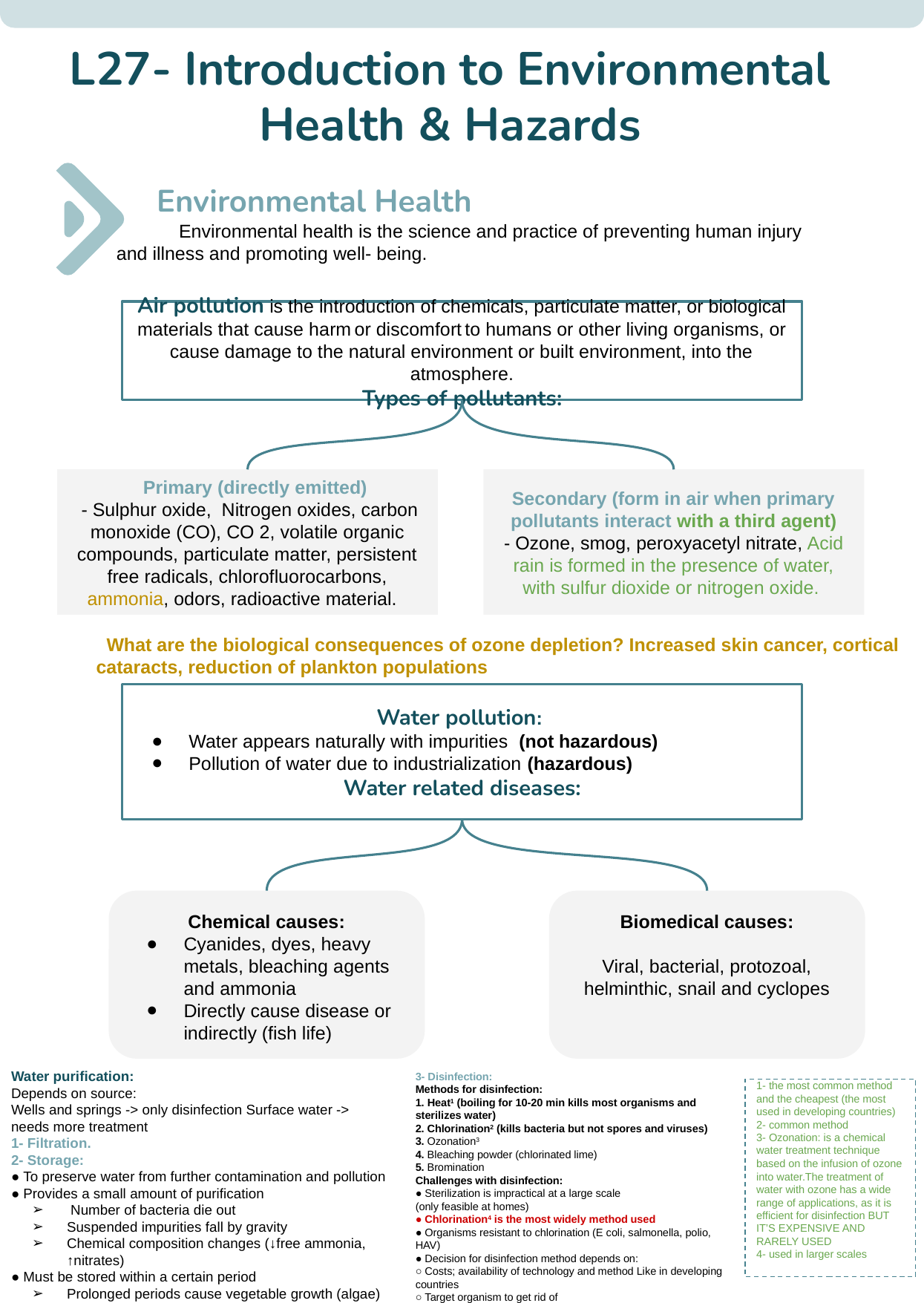

L27- Introduction to Environmental Health & Hazards

    Environmental Health
            Environmental health is the science and practice of preventing human injury and illness and promoting well- being.
Air pollution is the introduction of chemicals, particulate matter, or biological materials that cause harm or discomfort to humans or other living organisms, or cause damage to the natural environment or built environment, into the atmosphere.
Types of pollutants:
   Primary (directly emitted)
 - Sulphur oxide,  Nitrogen oxides, carbon monoxide (CO), CO 2, volatile organic compounds, particulate matter, persistent free radicals, chlorofluorocarbons, ammonia, odors, radioactive material.
Secondary (form in air when primary pollutants interact with a third agent)
- Ozone, smog, peroxyacetyl nitrate, Acid rain is formed in the presence of water, with sulfur dioxide or nitrogen oxide.

  What are the biological consequences of ozone depletion? Increased skin cancer, cortical cataracts, reduction of plankton populations
Water pollution:
Water appears naturally with impurities  (not hazardous)
Pollution of water due to industrialization (hazardous)
Water related diseases:
Chemical causes:
Cyanides, dyes, heavy metals, bleaching agents and ammonia
Directly cause disease or indirectly (fish life)
Biomedical causes:

Viral, bacterial, protozoal, helminthic, snail and cyclopes
Water purification:
Depends on source:
Wells and springs -> only disinfection Surface water -> needs more treatment
1- Filtration.
2- Storage:
● To preserve water from further contamination and pollution
● Provides a small amount of purification
 Number of bacteria die out
Suspended impurities fall by gravity
Chemical composition changes (↓free ammonia, ↑nitrates)
● Must be stored within a certain period
Prolonged periods cause vegetable growth (algae)

3- Disinfection:
Methods for disinfection:
1. Heat1 (boiling for 10-20 min kills most organisms and sterilizes water)
2. Chlorination2 (kills bacteria but not spores and viruses)
3. Ozonation3
4. Bleaching powder (chlorinated lime)
5. Bromination
Challenges with disinfection:
● Sterilization is impractical at a large scale
(only feasible at homes)
● Chlorination4 is the most widely method used
● Organisms resistant to chlorination (E coli, salmonella, polio, HAV)
● Decision for disinfection method depends on:
○ Costs; availability of technology and method Like in developing countries
○ Target organism to get rid of
○ Ability to produce residual to provide post-treatment disinfection
1- the most common method and the cheapest (the most used in developing countries)
2- common method
3- Ozonation: is a chemical water treatment technique based on the infusion of ozone into water.The treatment of water with ozone has a wide range of applications, as it is efficient for disinfection BUT IT’S EXPENSIVE AND RARELY USED
4- used in larger scales